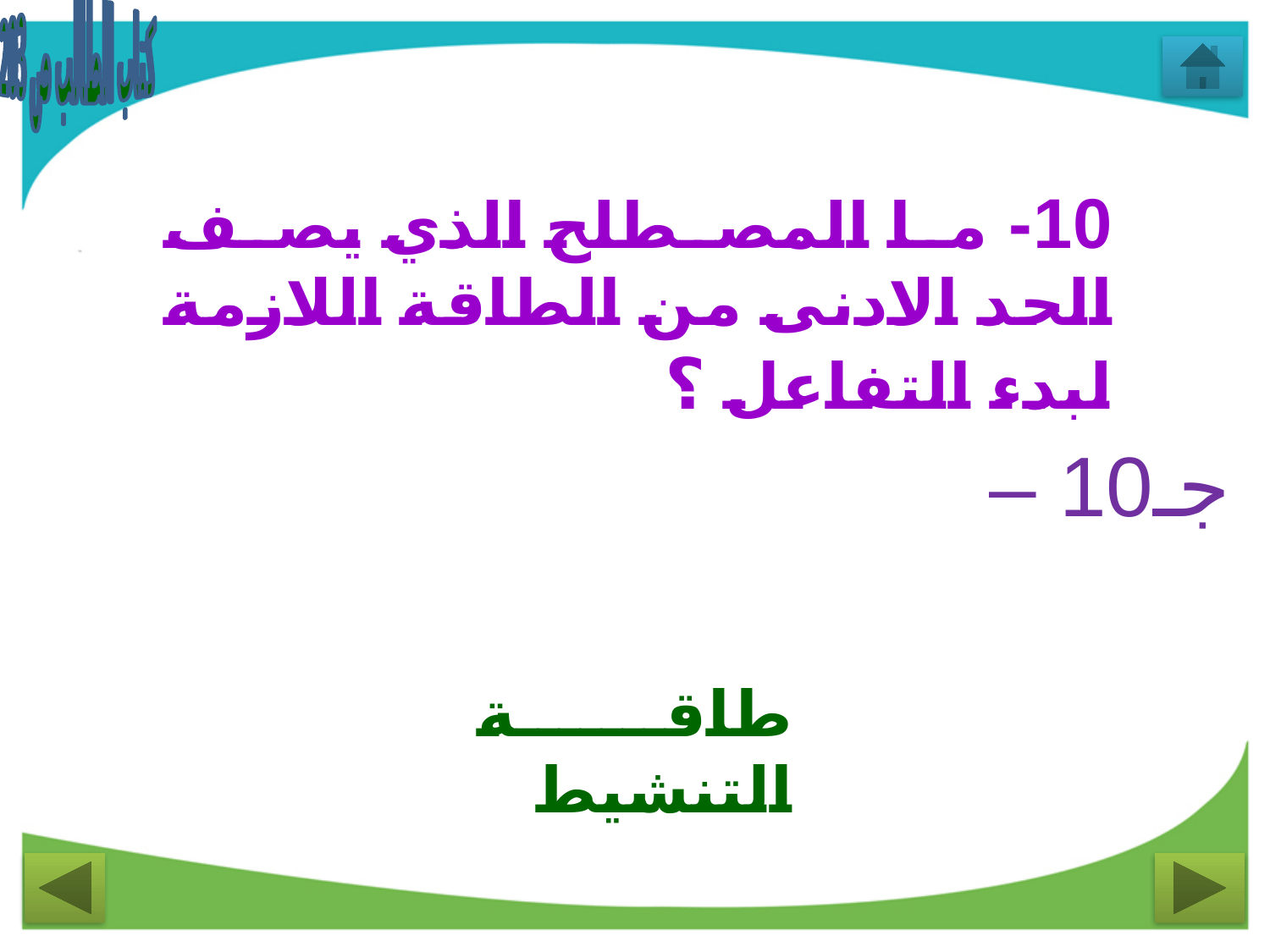

كتاب الطالب ص 203

10- ما المصطلح الذي يصف الحد الادنى من الطاقة اللازمة لبدء التفاعل ؟
جـ10 –
طاقة التنشيط